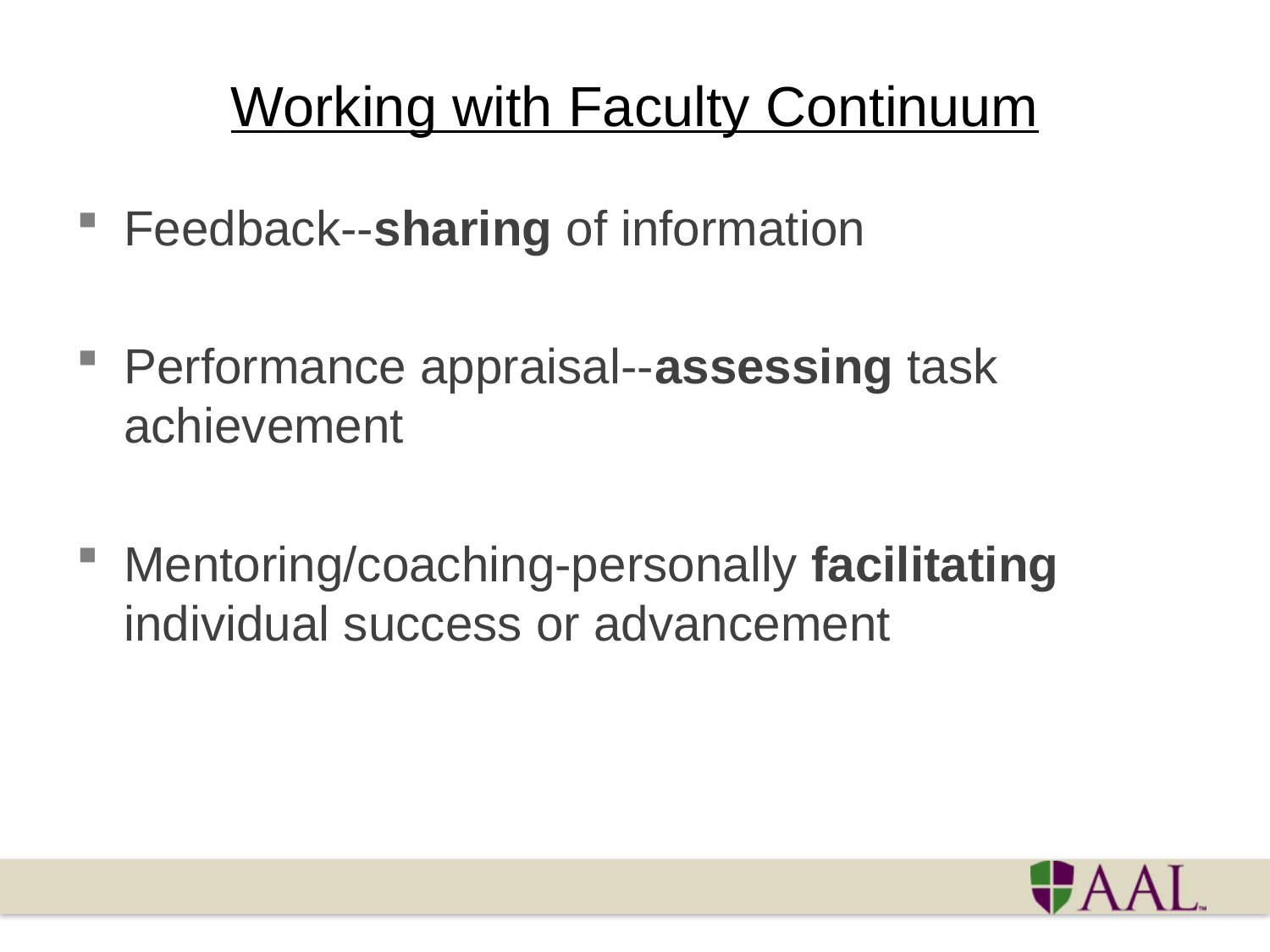

# Working with Faculty Continuum
Feedback--sharing of information

Performance appraisal--assessing task achievement

Mentoring/coaching-personally facilitating individual success or advancement